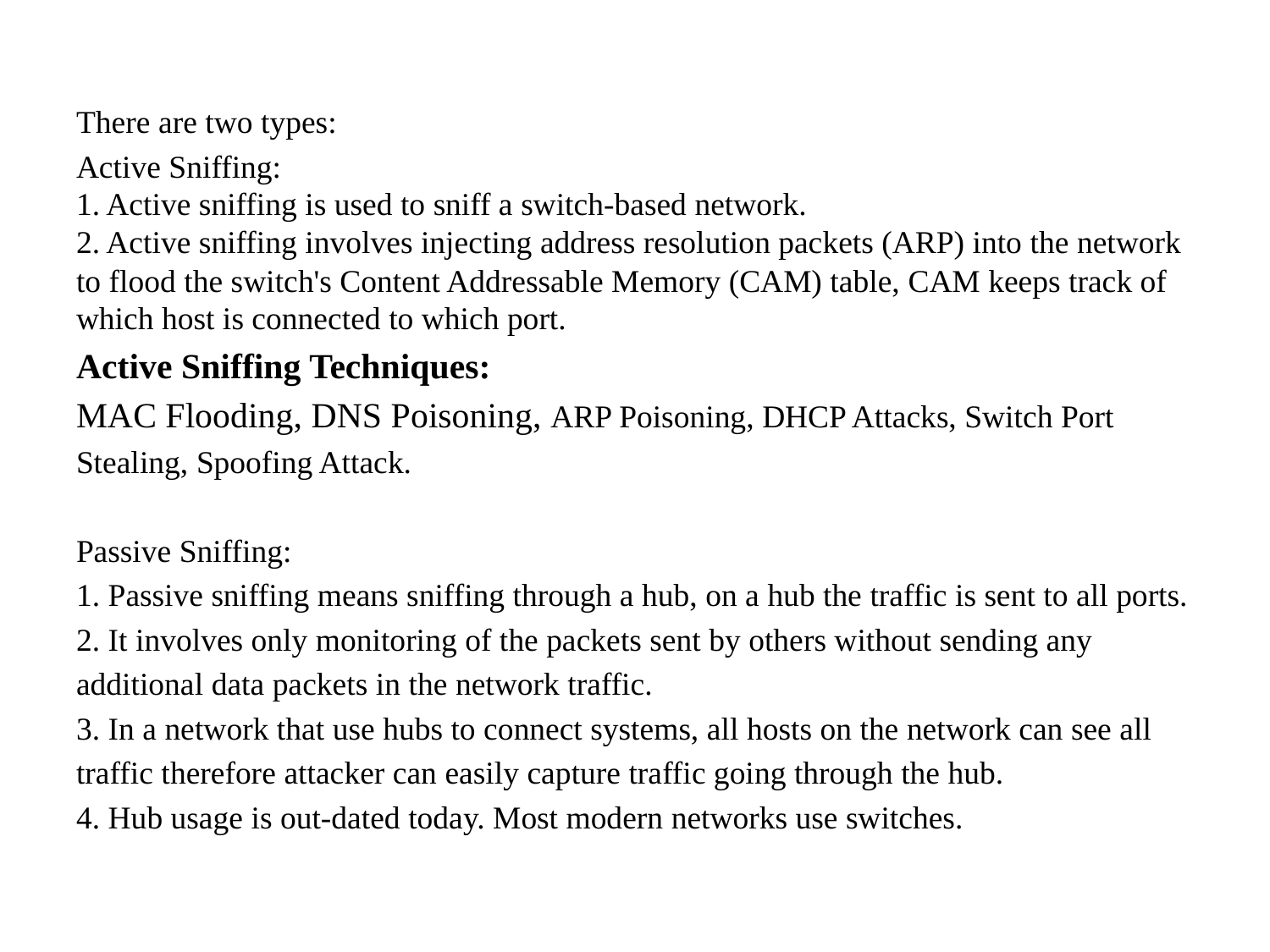

There are two types:
Active Sniffing:
1. Active sniffing is used to sniff a switch-based network.
2. Active sniffing involves injecting address resolution packets (ARP) into the network
to flood the switch's Content Addressable Memory (CAM) table, CAM keeps track of
which host is connected to which port.
Active Sniffing Techniques:
MAC Flooding, DNS Poisoning, ARP Poisoning, DHCP Attacks, Switch Port
Stealing, Spoofing Attack.

Passive Sniffing:
1. Passive sniffing means sniffing through a hub, on a hub the traffic is sent to all ports.
2. It involves only monitoring of the packets sent by others without sending any
additional data packets in the network traffic.
3. In a network that use hubs to connect systems, all hosts on the network can see all
traffic therefore attacker can easily capture traffic going through the hub.
4. Hub usage is out-dated today. Most modern networks use switches.